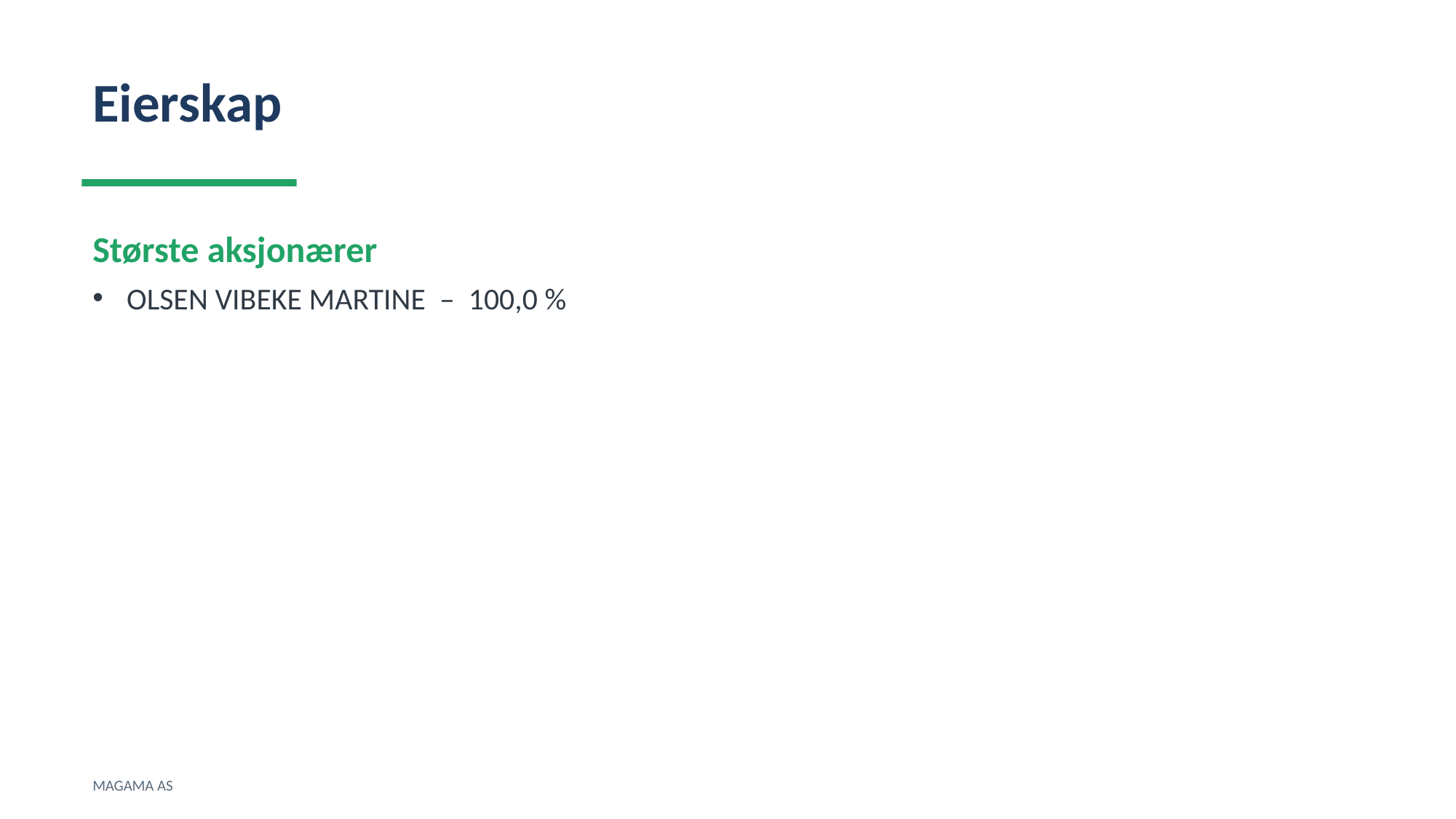

Eierskap

Største aksjonærer
OLSEN VIBEKE MARTINE  –  100,0 %
MAGAMA AS